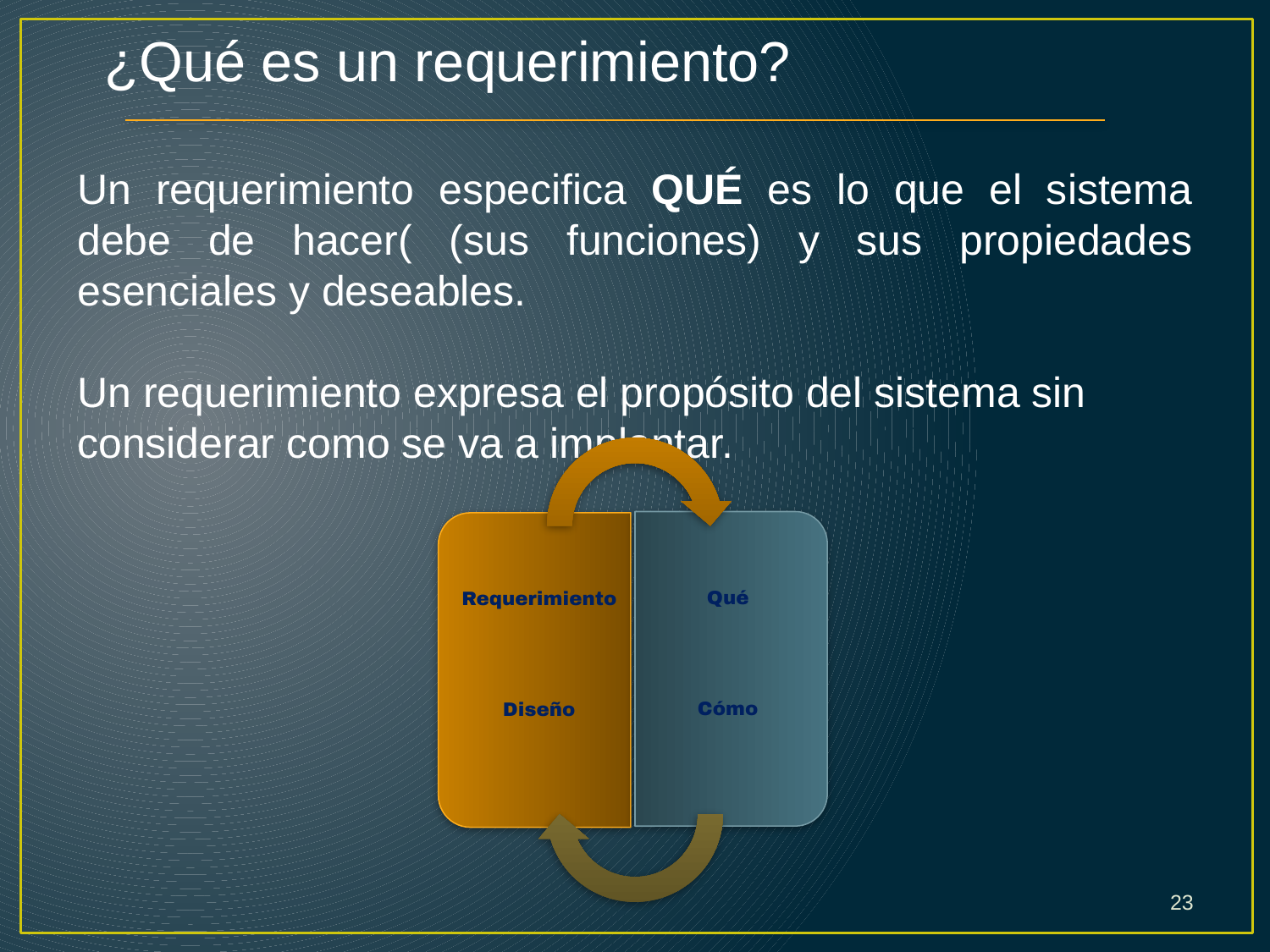

¿Qué es un requerimiento?
Un requerimiento especifica QUÉ es lo que el sistema debe de hacer( (sus funciones) y sus propiedades esenciales y deseables.

Un requerimiento expresa el propósito del sistema sin considerar como se va a implantar.

Requerimiento

Diseño

Qué

Cómo
23